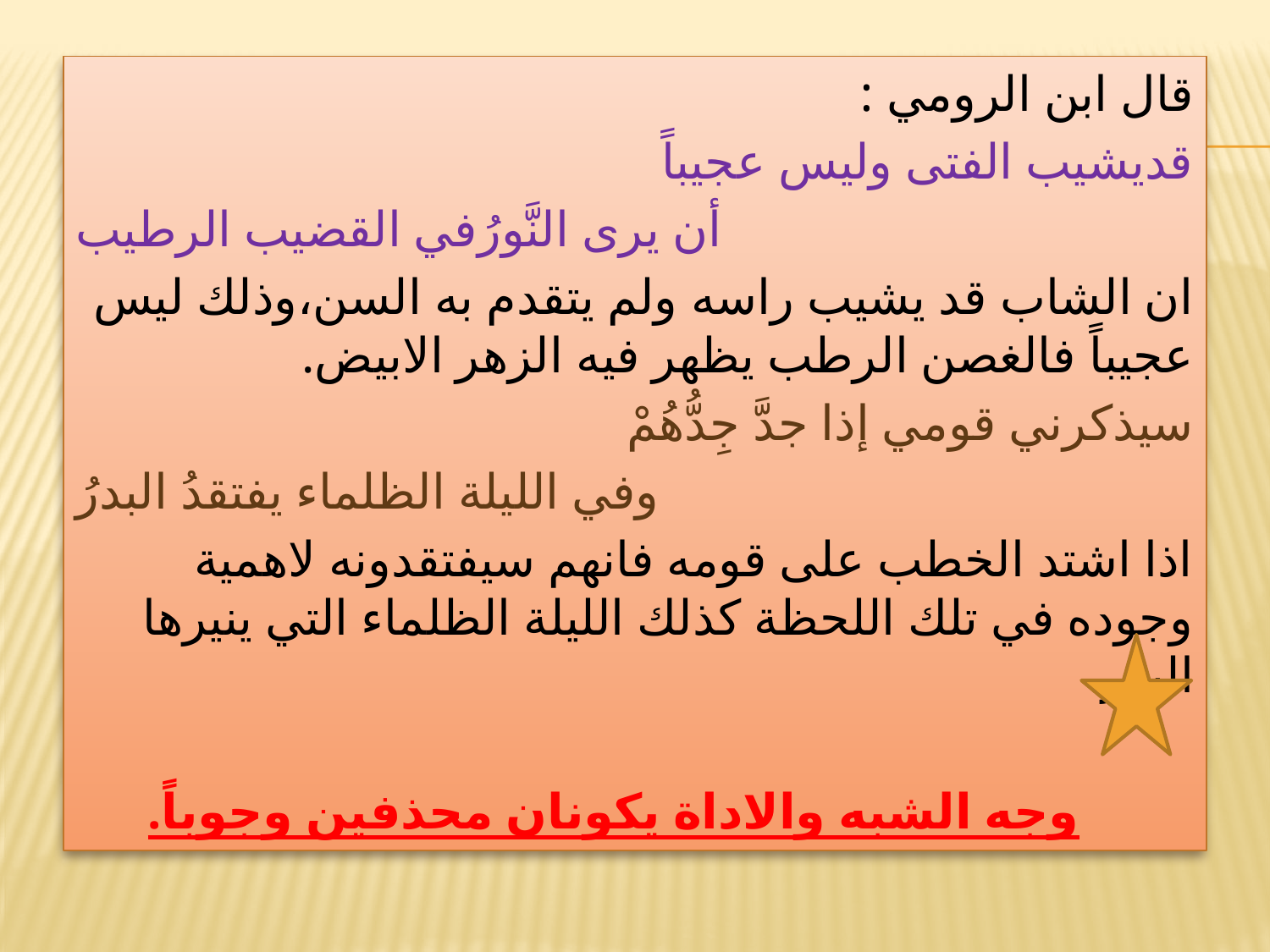

#
قال ابن الرومي :
قديشيب الفتى وليس عجيباً
أن يرى النَّورُفي القضيب الرطيب
ان الشاب قد يشيب راسه ولم يتقدم به السن،وذلك ليس عجيباً فالغصن الرطب يظهر فيه الزهر الابيض.
سيذكرني قومي إذا جدَّ جِدُّهُمْ
وفي الليلة الظلماء يفتقدُ البدرُ
اذا اشتد الخطب على قومه فانهم سيفتقدونه لاهمية وجوده في تلك اللحظة كذلك الليلة الظلماء التي ينيرها البدر.

         وجه الشبه والاداة يكونان محذفين وجوباً.